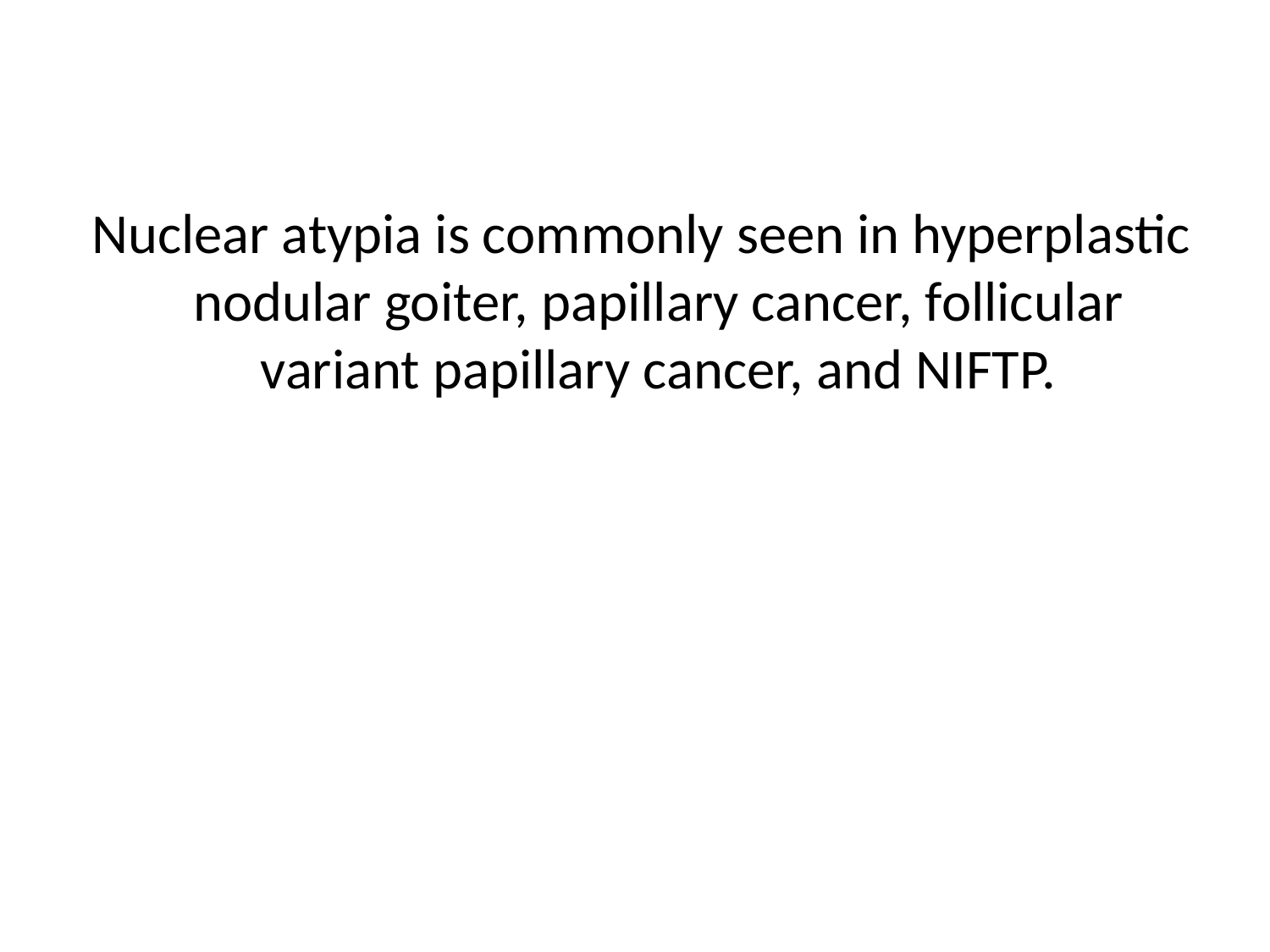

#
 Nuclear atypia is commonly seen in hyperplastic nodular goiter, papillary cancer, follicular variant papillary cancer, and NIFTP.